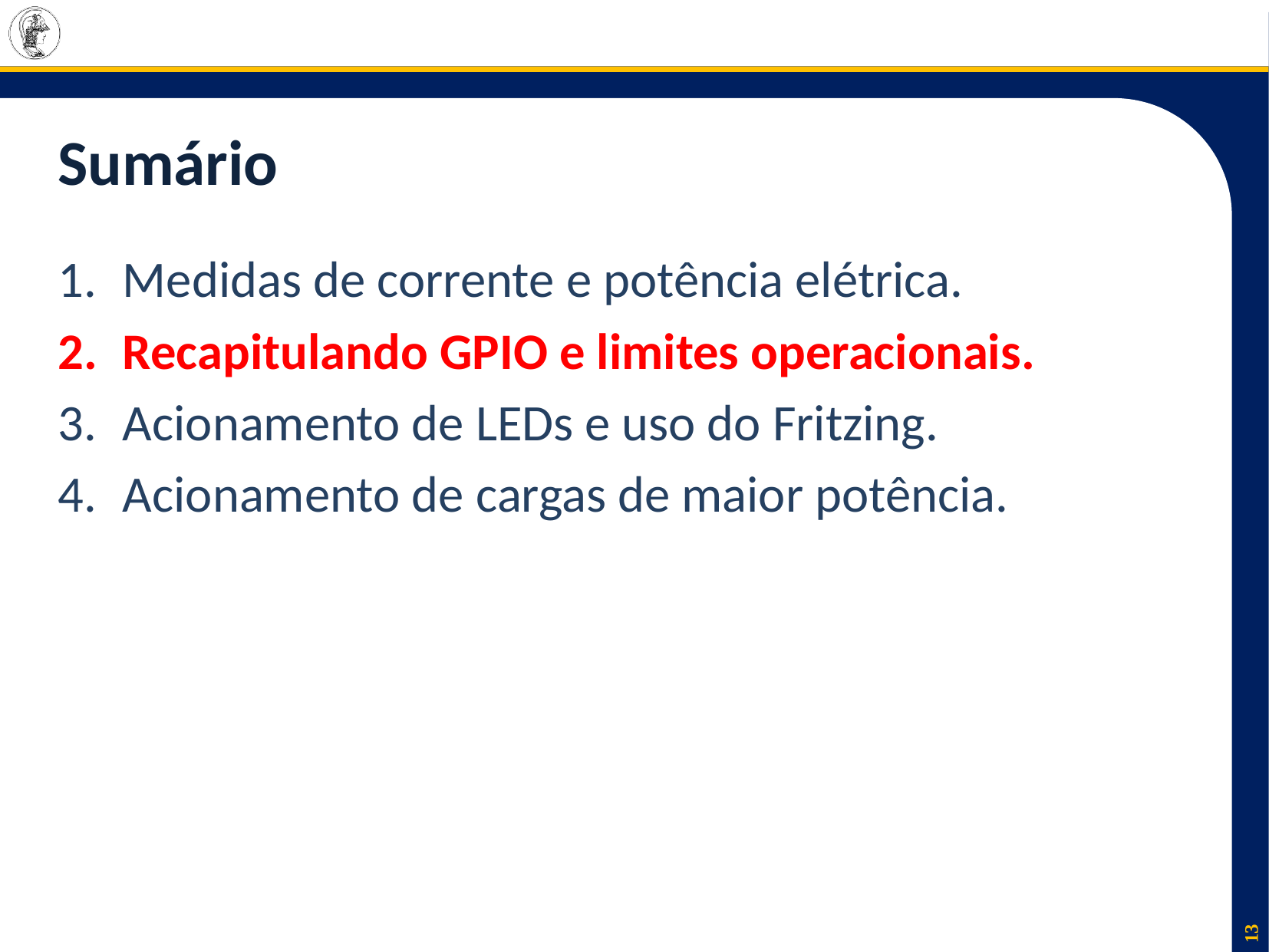

# Sumário
Medidas de corrente e potência elétrica.
Recapitulando GPIO e limites operacionais.
Acionamento de LEDs e uso do Fritzing.
Acionamento de cargas de maior potência.